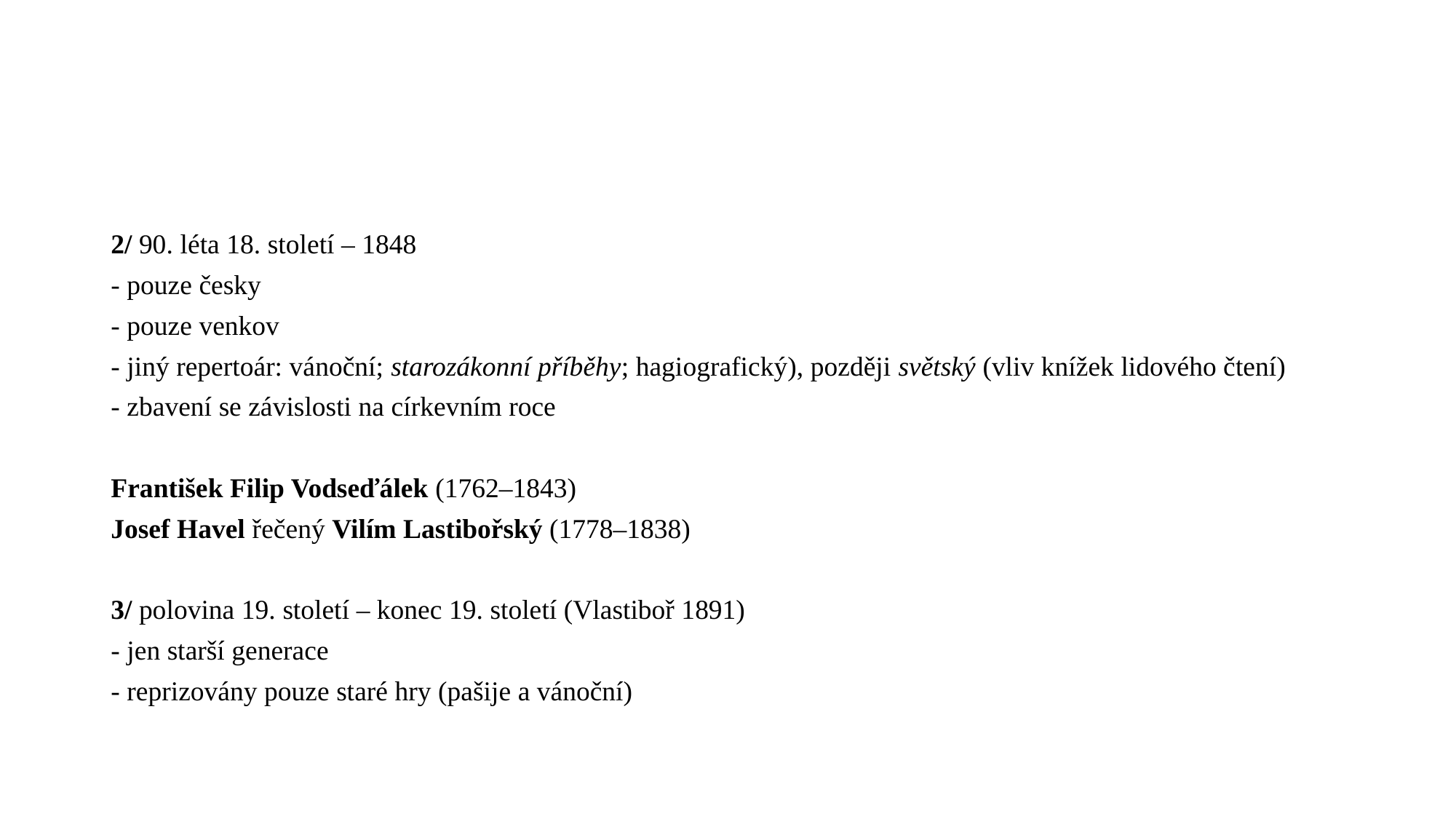

#
2/ 90. léta 18. století – 1848
- pouze česky
- pouze venkov
- jiný repertoár: vánoční; starozákonní příběhy; hagiografický), později světský (vliv knížek lidového čtení)
- zbavení se závislosti na církevním roce

František Filip Vodseďálek (1762–1843)
Josef Havel řečený Vilím Lastibořský (1778–1838)

3/ polovina 19. století – konec 19. století (Vlastiboř 1891)
- jen starší generace
- reprizovány pouze staré hry (pašije a vánoční)